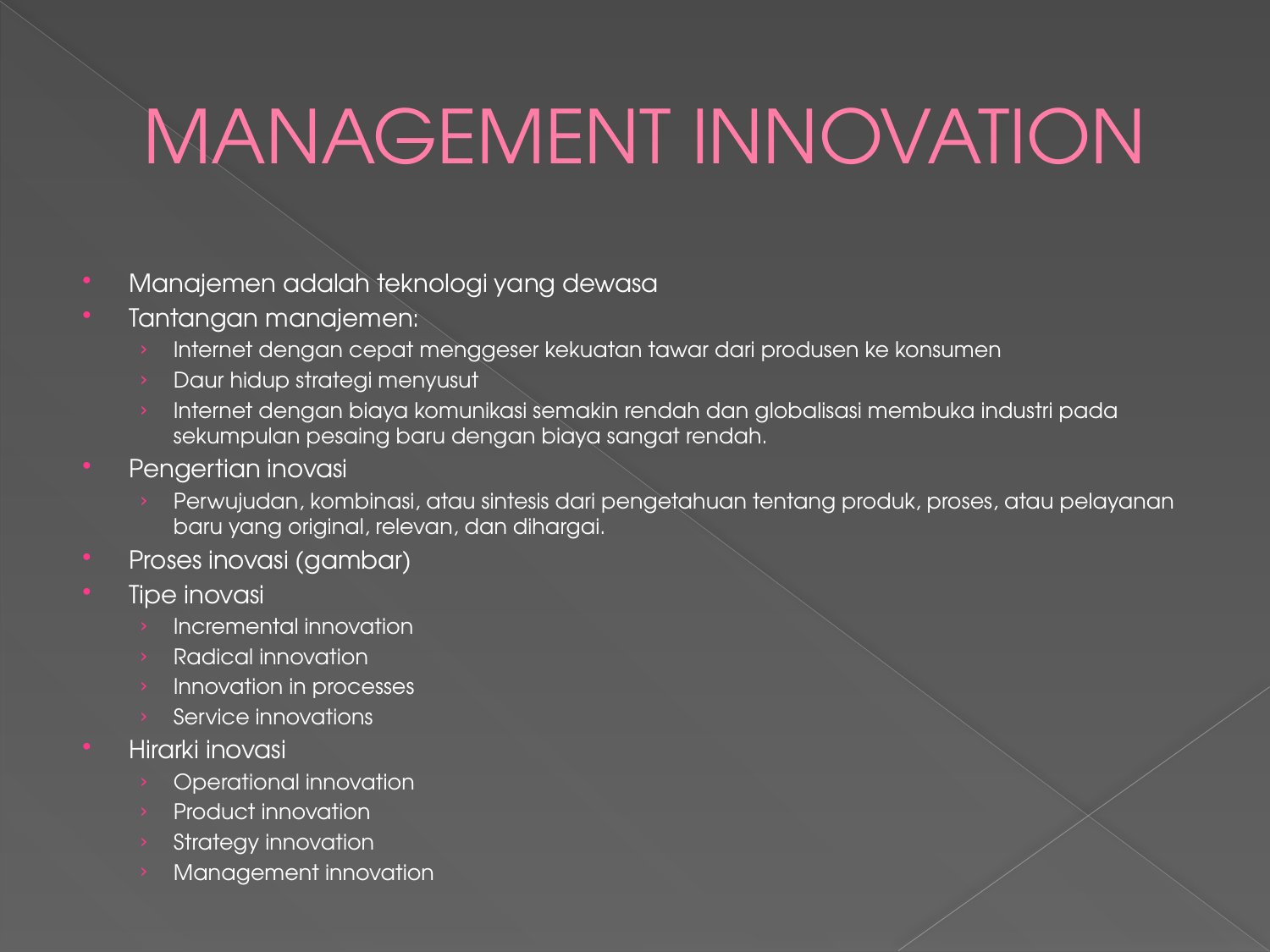

# MANAGEMENT INNOVATION
Manajemen adalah teknologi yang dewasa
Tantangan manajemen:
Internet dengan cepat menggeser kekuatan tawar dari produsen ke konsumen
Daur hidup strategi menyusut
Internet dengan biaya komunikasi semakin rendah dan globalisasi membuka industri pada sekumpulan pesaing baru dengan biaya sangat rendah.
Pengertian inovasi
Perwujudan, kombinasi, atau sintesis dari pengetahuan tentang produk, proses, atau pelayanan baru yang original, relevan, dan dihargai.
Proses inovasi (gambar)
Tipe inovasi
Incremental innovation
Radical innovation
Innovation in processes
Service innovations
Hirarki inovasi
Operational innovation
Product innovation
Strategy innovation
Management innovation